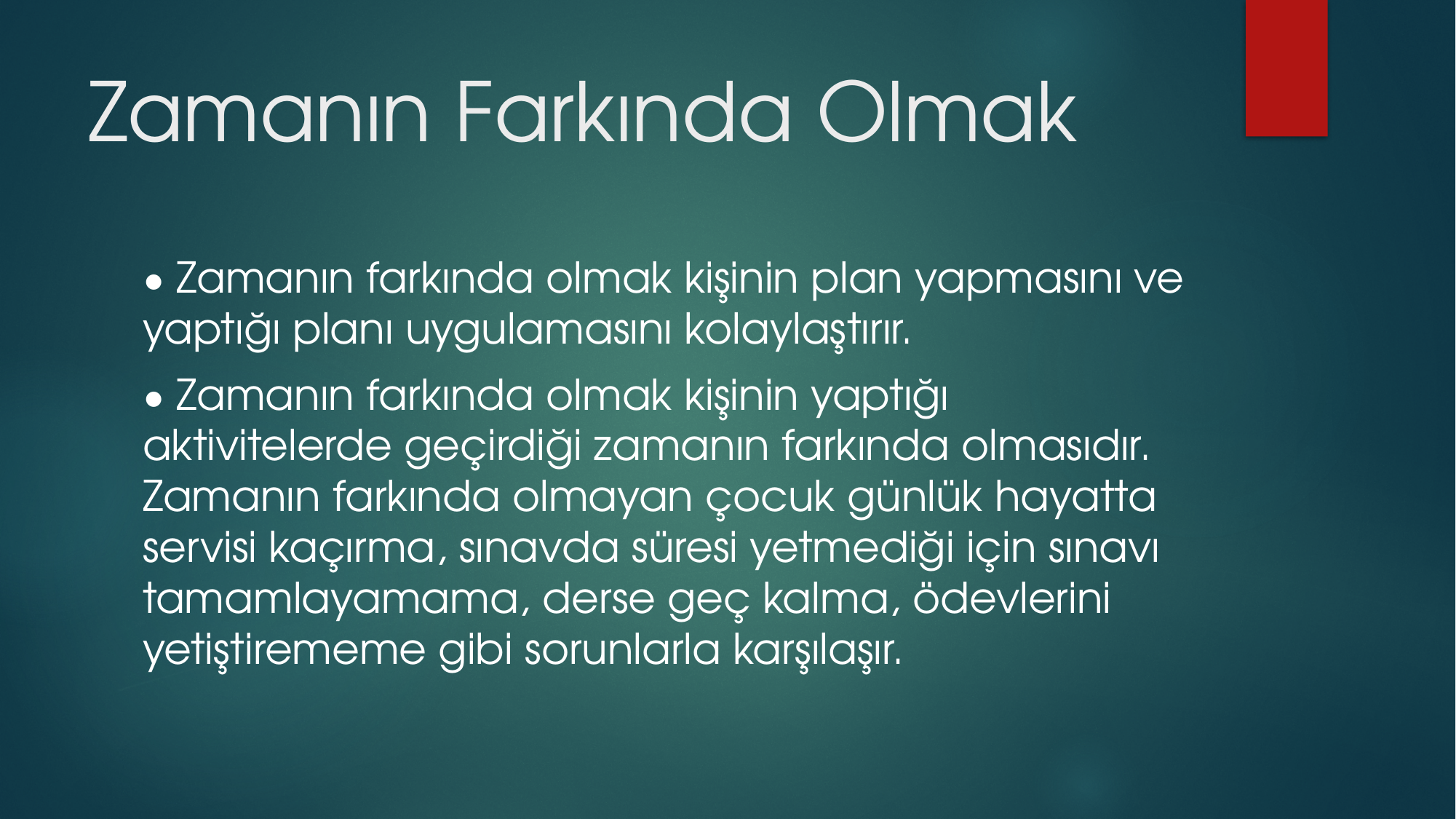

# Zamanın Farkında Olmak
• Zamanın farkında olmak kişinin plan yapmasını ve yaptığı planı uygulamasını kolaylaştırır.
• Zamanın farkında olmak kişinin yaptığı aktivitelerde geçirdiği zamanın farkında olmasıdır. Zamanın farkında olmayan çocuk günlük hayatta servisi kaçırma, sınavda süresi yetmediği için sınavı tamamlayamama, derse geç kalma, ödevlerini yetiştirememe gibi sorunlarla karşılaşır.